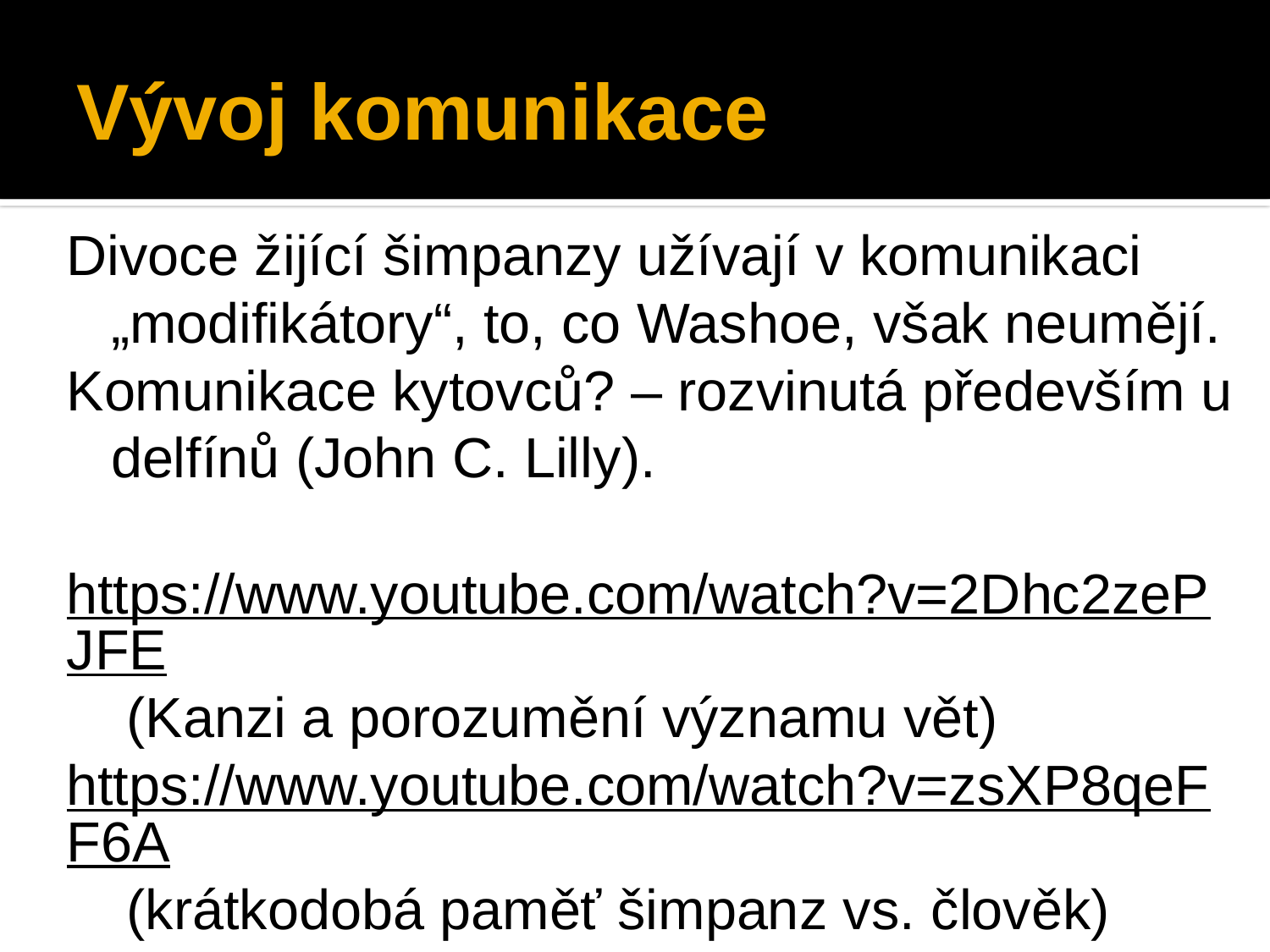

# Vývoj komunikace
Divoce žijící šimpanzy užívají v komunikaci „modifikátory“, to, co Washoe, však neumějí.
Komunikace kytovců? – rozvinutá především u delfínů (John C. Lilly).

https://www.youtube.com/watch?v=2Dhc2zePJFE (Kanzi a porozumění významu vět)
https://www.youtube.com/watch?v=zsXP8qeFF6A (krátkodobá paměť šimpanz vs. člověk)